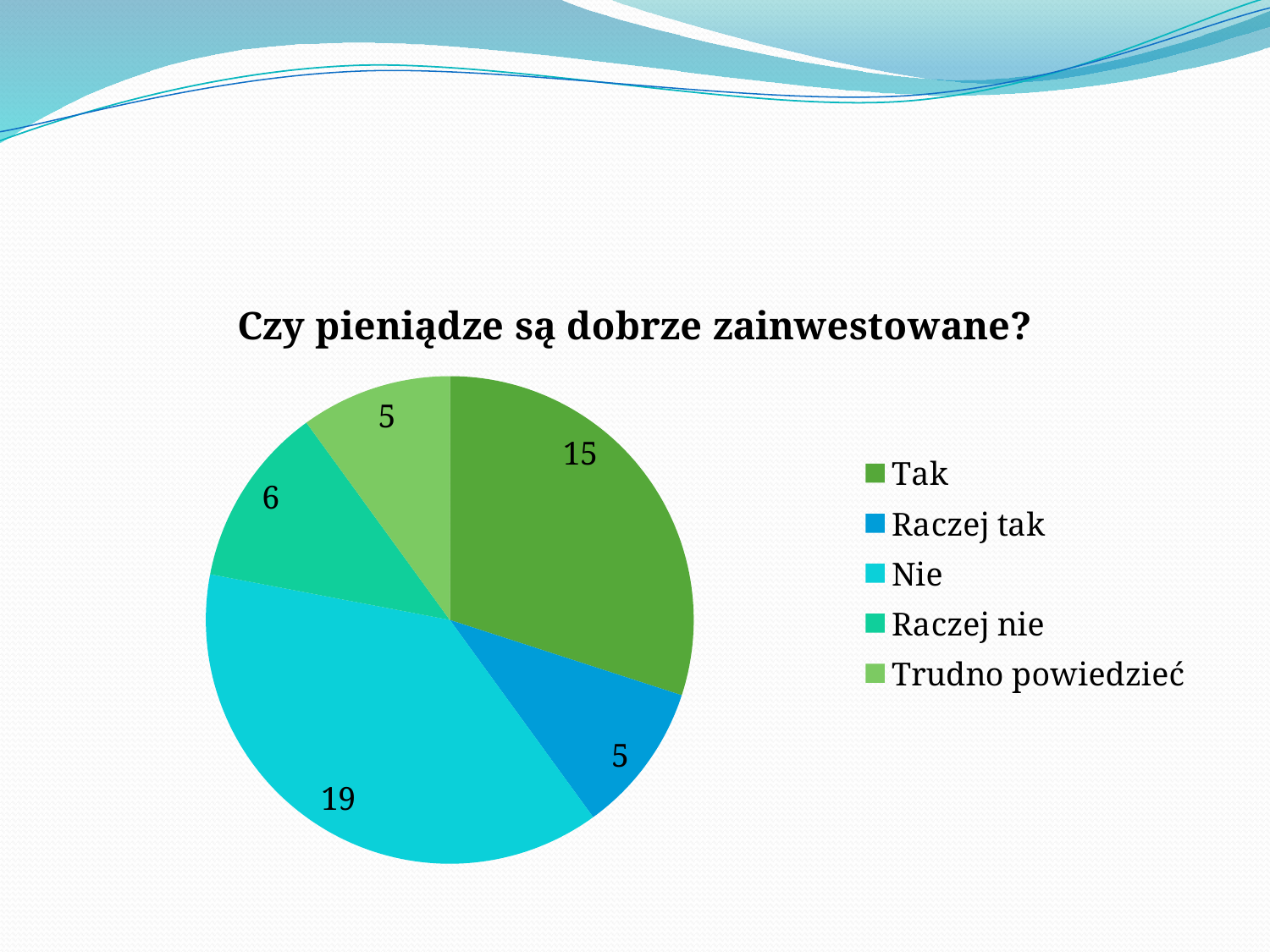

### Chart:

| Category | Czy pieniądze są dobrze zainwestowane? |
|---|---|
| Tak | 15.0 |
| Raczej tak | 5.0 |
| Nie | 19.0 |
| Raczej nie | 6.0 |
| Trudno powiedzieć | 5.0 |